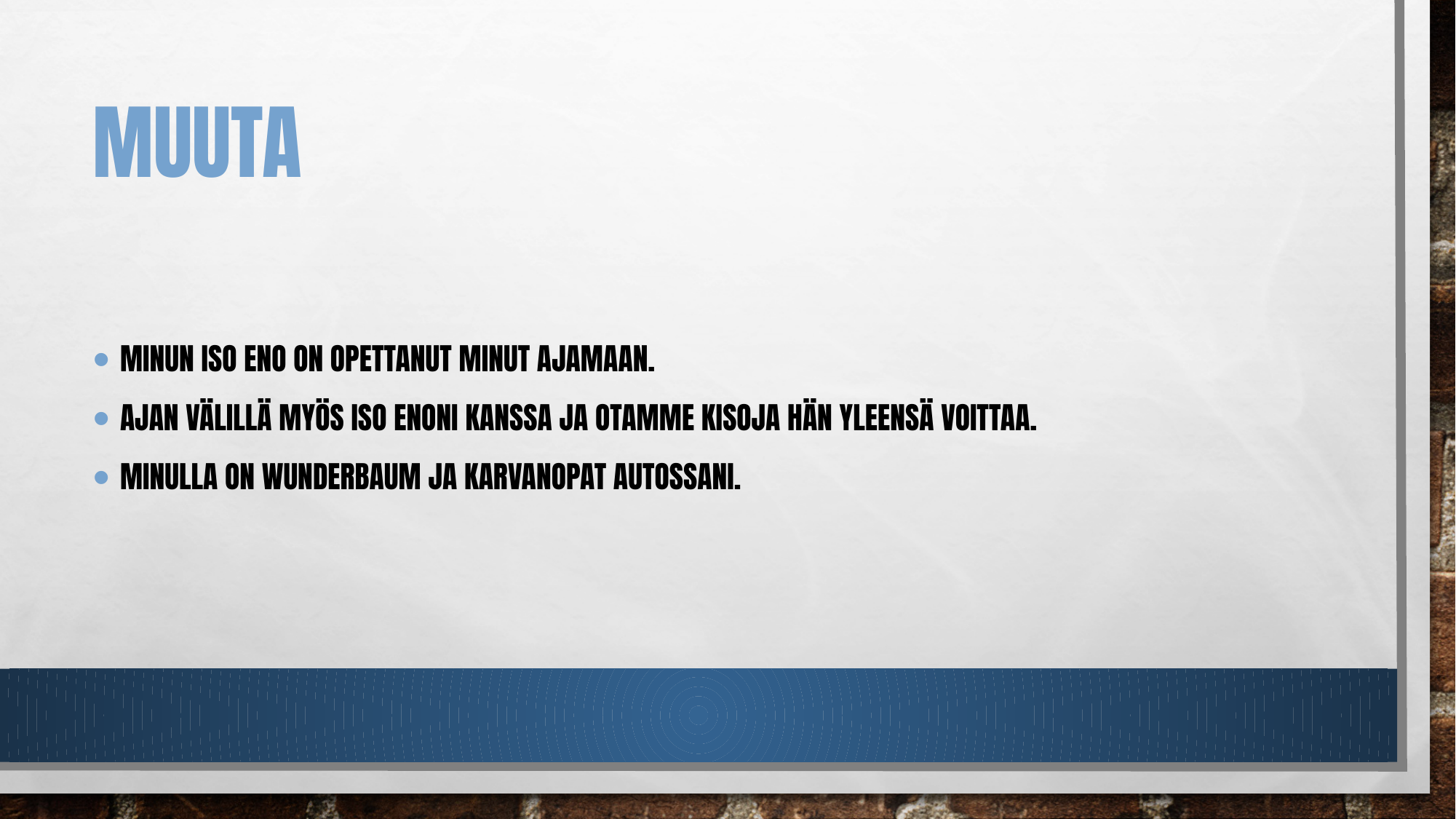

# muuta
Minun iso eno on opettanut minut ajamaan.
Ajan välillä myös iso enoni kanssa ja otamme kisoja hän yleensä voittaa.
Minulla on wunderbaum ja karvanopat autossani.